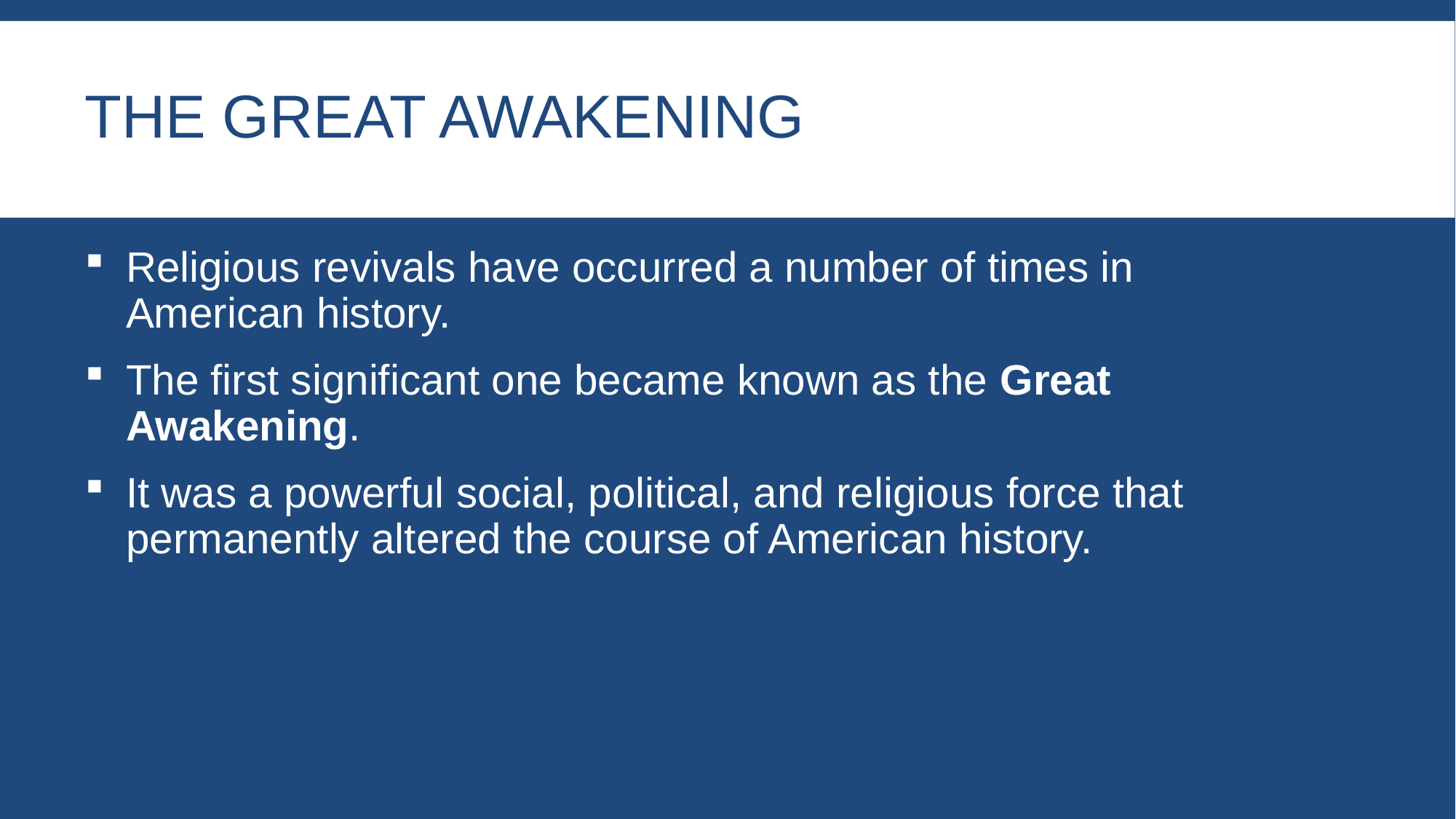

# The Great Awakening
Religious revivals have occurred a number of times in American history.
The first significant one became known as the Great Awakening.
It was a powerful social, political, and religious force that permanently altered the course of American history.